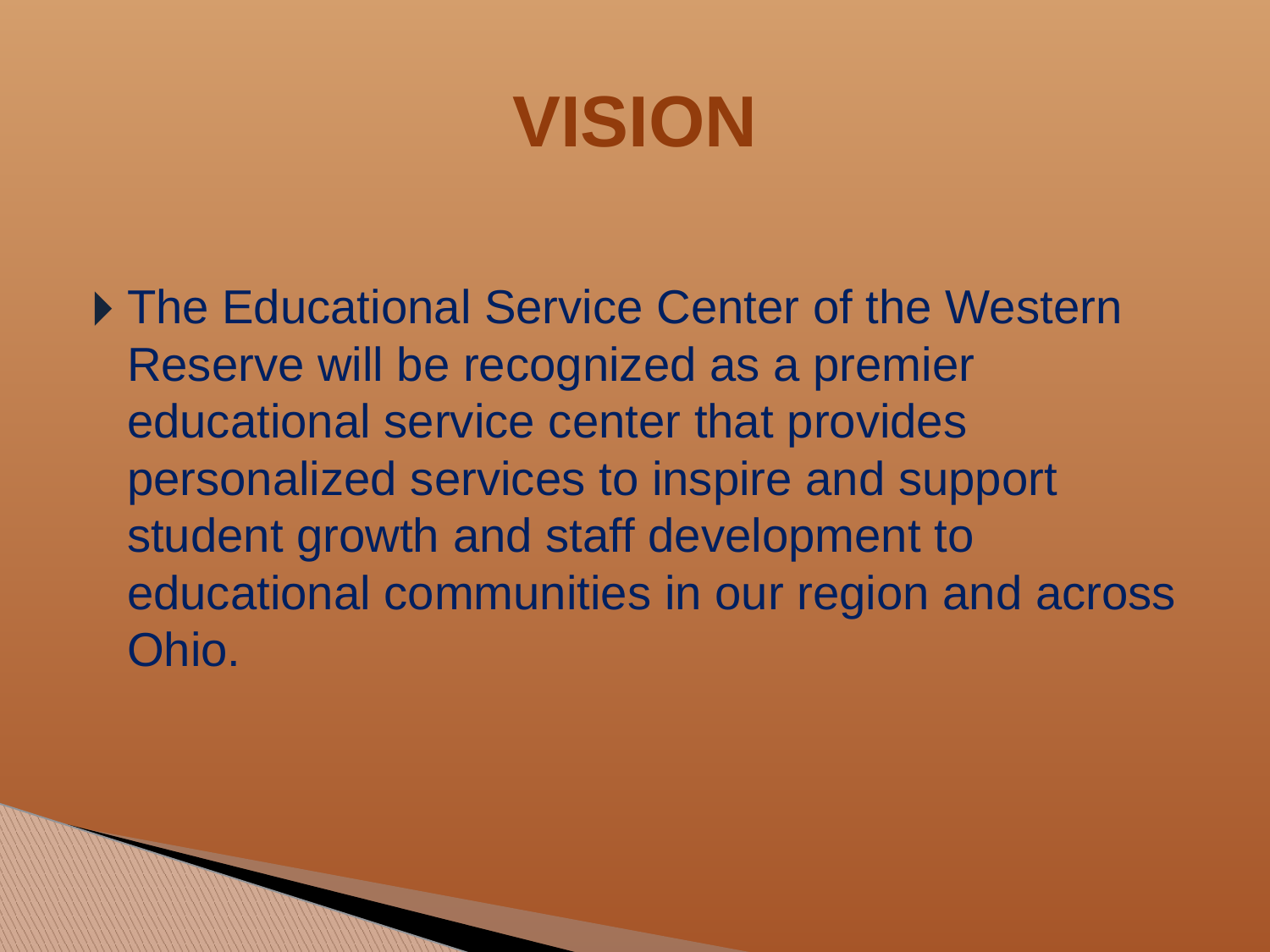

# VISION

The Educational Service Center of the Western Reserve will be recognized as a premier educational service center that provides personalized services to inspire and support student growth and staff development to educational communities in our region and across Ohio.